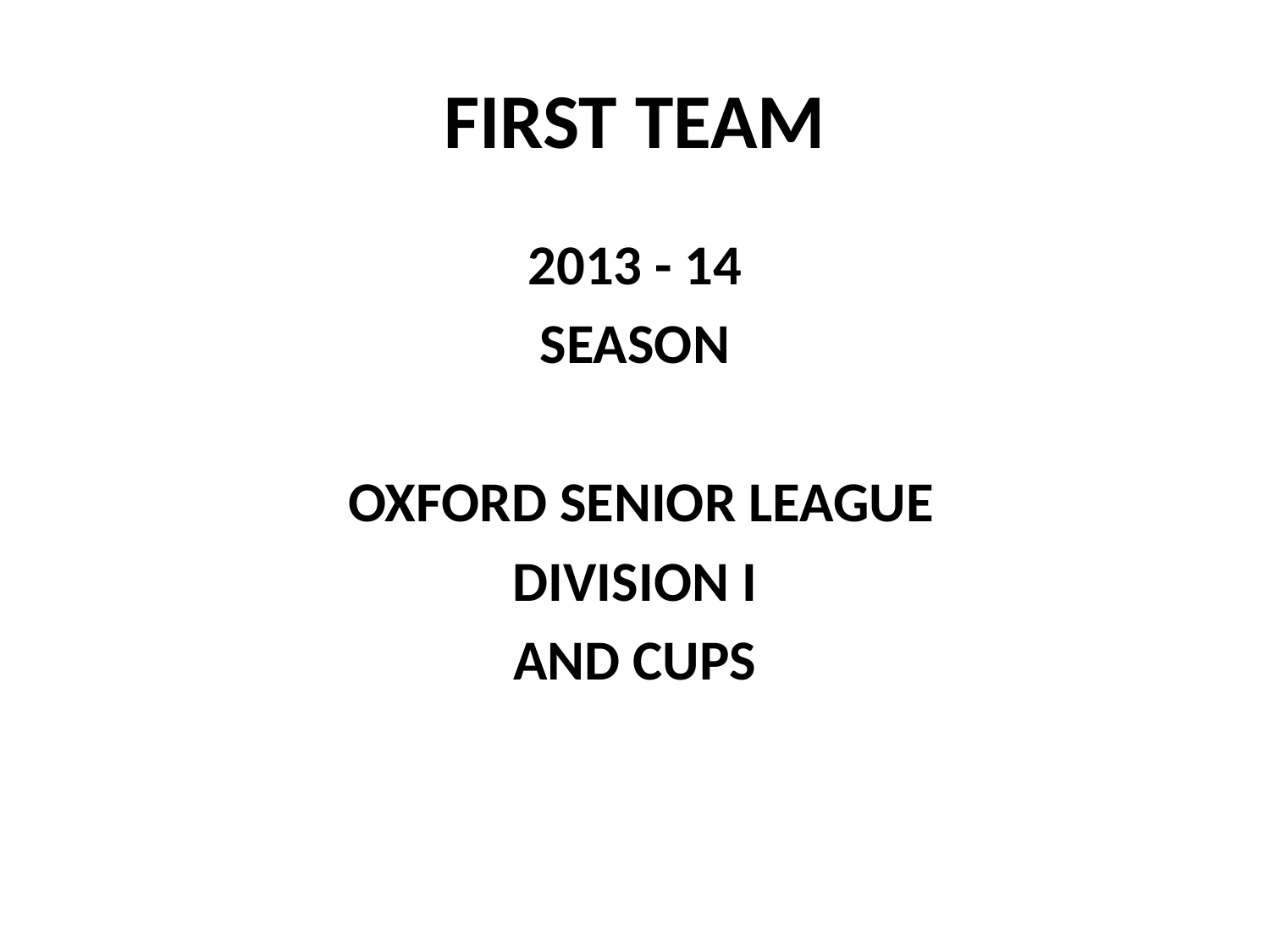

# FIRST TEAM
2013 - 14
SEASON

 OXFORD SENIOR LEAGUE
DIVISION I
AND CUPS